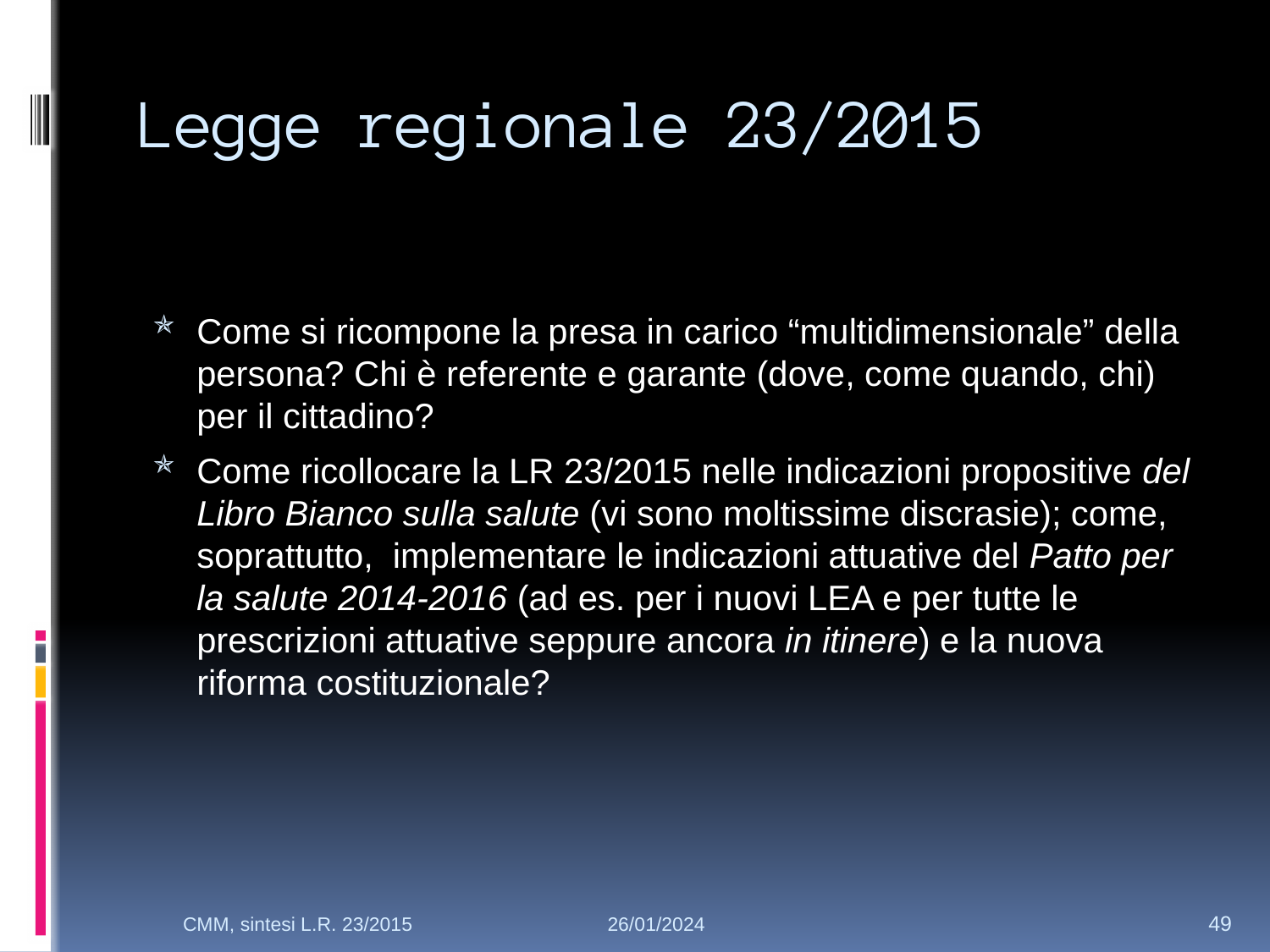

# Legge regionale 23/2015

Come si ricompone la presa in carico “multidimensionale” della persona? Chi è referente e garante (dove, come quando, chi) per il cittadino?
Come ricollocare la LR 23/2015 nelle indicazioni propositive del Libro Bianco sulla salute (vi sono moltissime discrasie); come, soprattutto,  implementare le indicazioni attuative del Patto per la salute 2014-2016 (ad es. per i nuovi LEA e per tutte le prescrizioni attuative seppure ancora in itinere) e la nuova riforma costituzionale?

CMM, sintesi L.R. 23/2015
49
26/01/2024